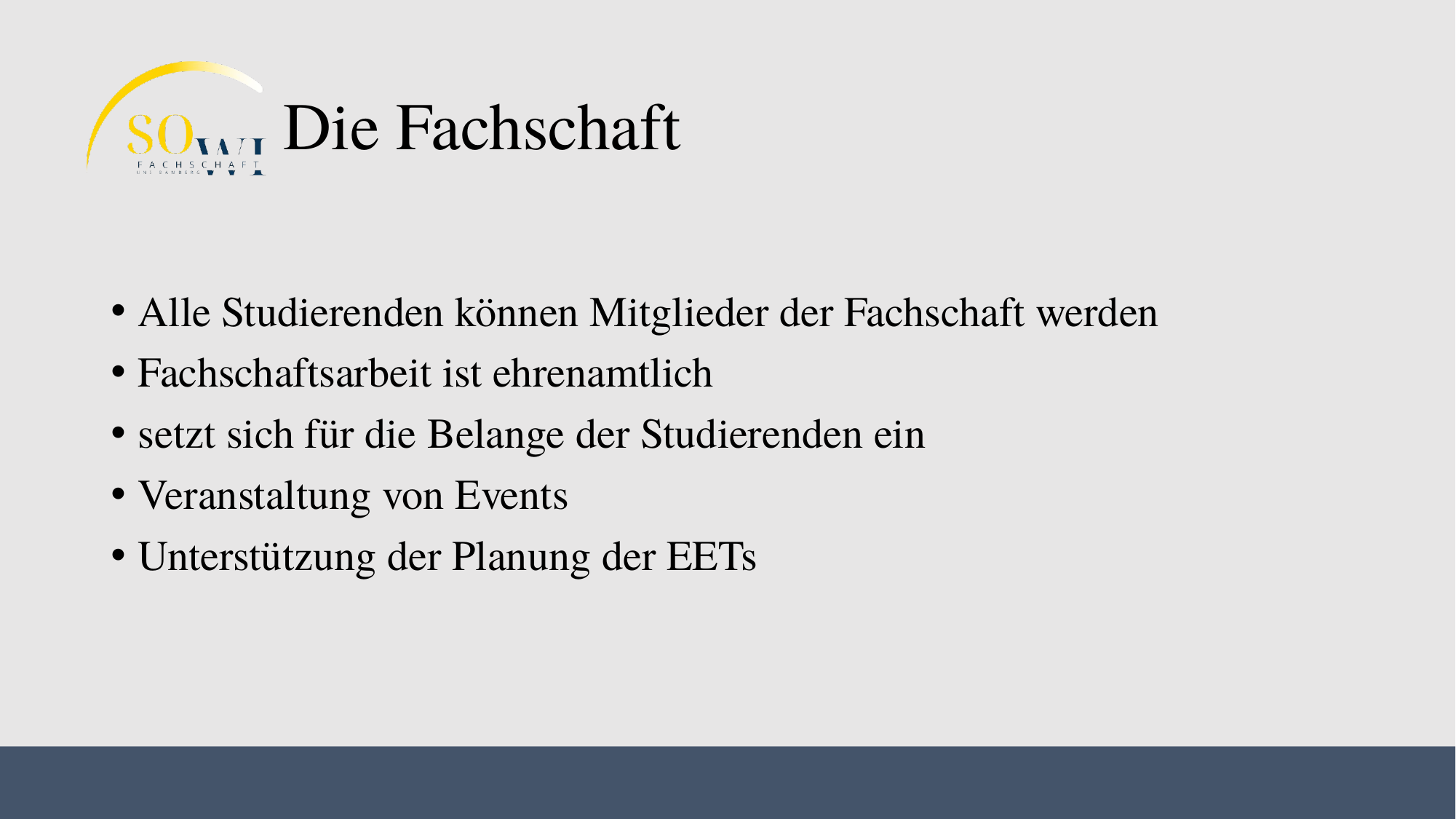

# Die Fachschaft

Alle Studierenden können Mitglieder der Fachschaft werden
Fachschaftsarbeit ist ehrenamtlich
setzt sich für die Belange der Studierenden ein
Veranstaltung von Events
Unterstützung der Planung der EETs